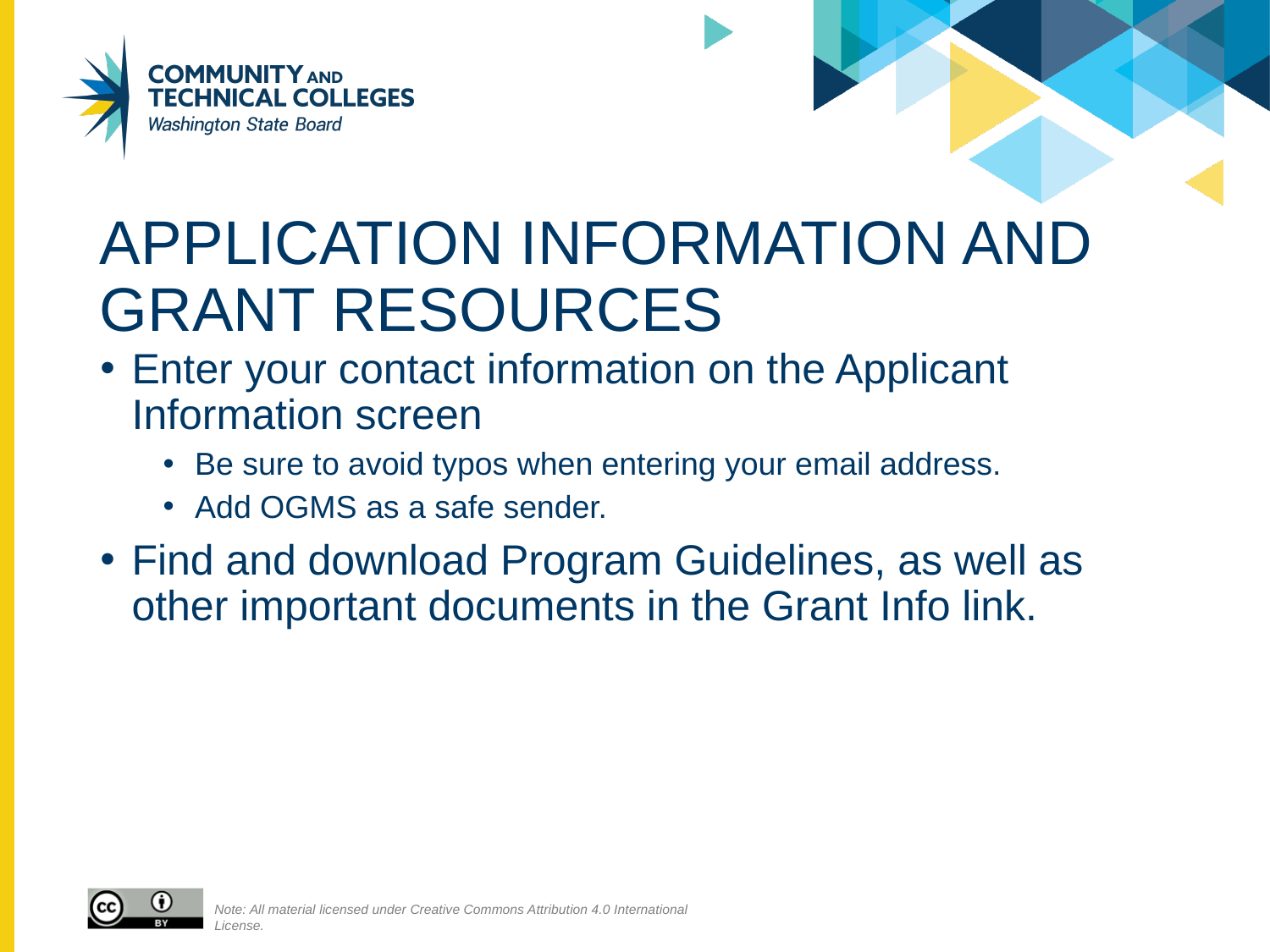

# Application Information and Grant Resources
Enter your contact information on the Applicant Information screen
Be sure to avoid typos when entering your email address.
Add OGMS as a safe sender.
Find and download Program Guidelines, as well as other important documents in the Grant Info link.